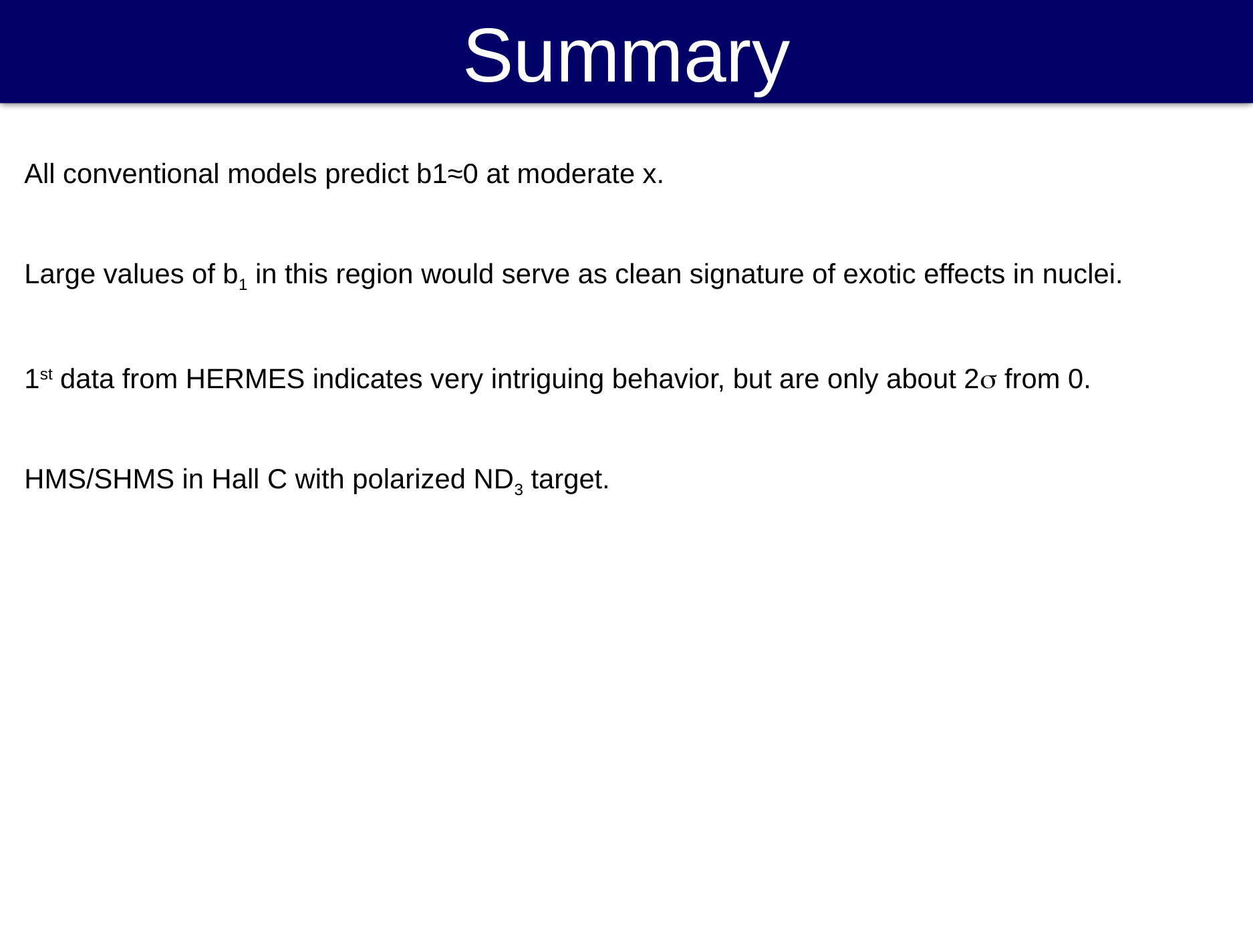

# Summary

All conventional models predict b1≈0 at moderate x.

Large values of b1 in this region would serve as clean signature of exotic effects in nuclei.

1st data from HERMES indicates very intriguing behavior, but are only about 2σ from 0.

HMS/SHMS in Hall C with polarized ND3 target.